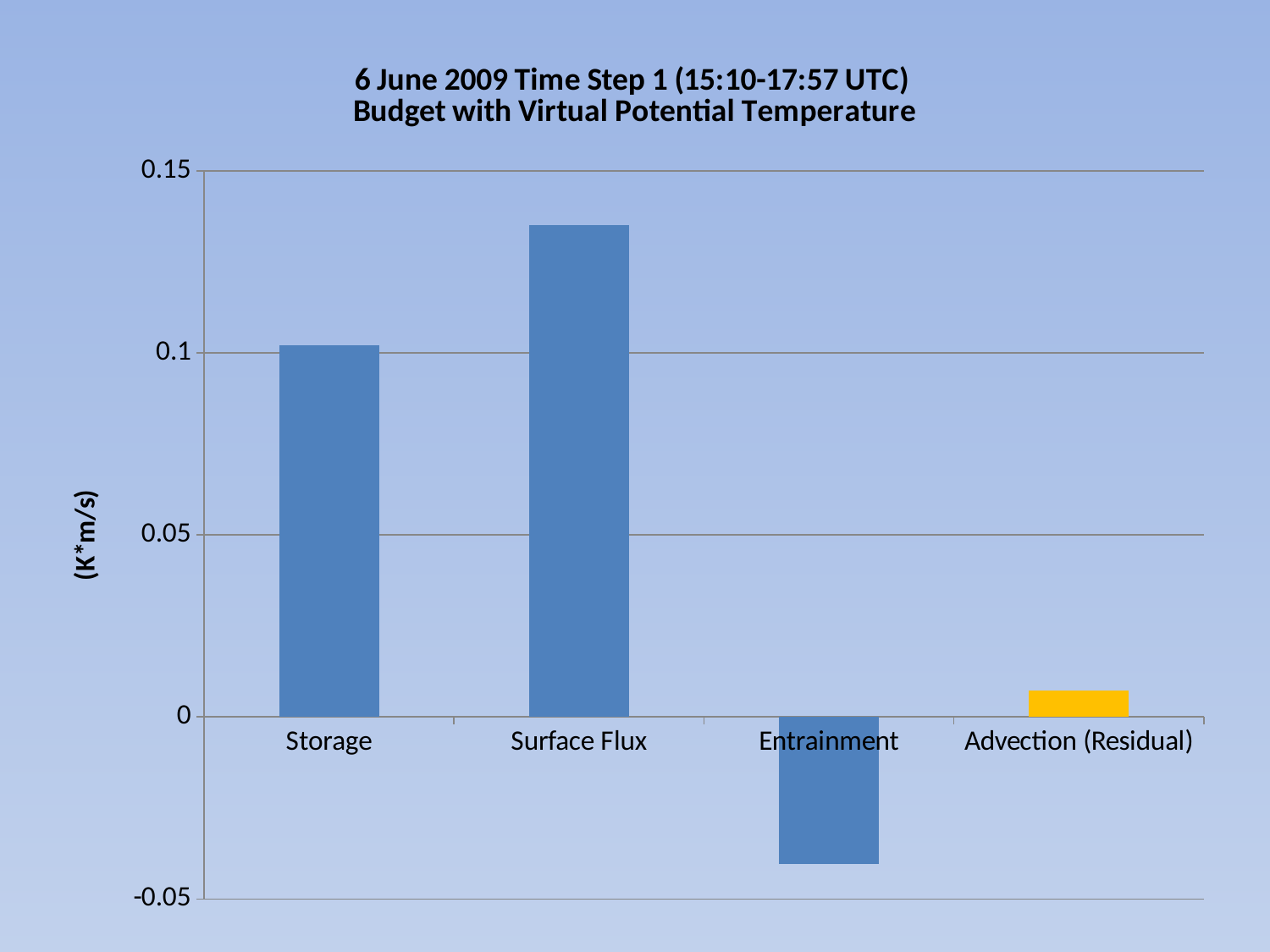

### Chart: 6 June 2009 Time Step 1 (15:10-17:57 UTC)
Budget with Virtual Potential Temperature

| Category |  |
|---|---|
| Storage | 0.10220000000000001 |
| Surface Flux | 0.135 |
| Entrainment | -0.04050000000000001 |
| Advection (Residual) | 0.007200000000000001 |